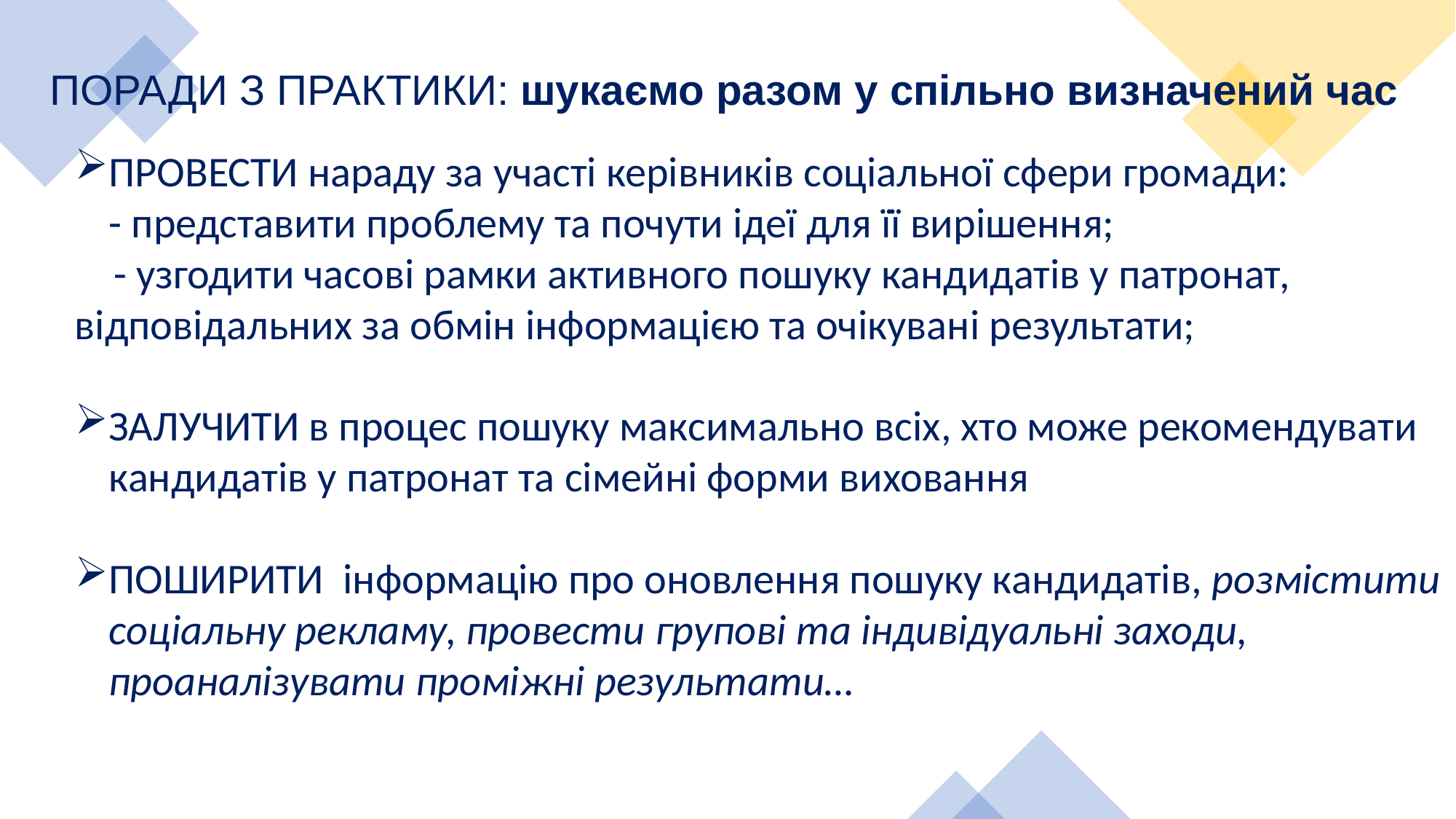

ПОРАДИ З ПРАКТИКИ: шукаємо разом у спільно визначений час

ПРОВЕСТИ нараду за участі керівників соціальної сфери громади:                  - представити проблему та почути ідеї для її вирішення;
    - узгодити часові рамки активного пошуку кандидатів у патронат,       відповідальних за обмін інформацією та очікувані результати;

ЗАЛУЧИТИ в процес пошуку максимально всіх, хто може рекомендувати кандидатів у патронат та сімейні форми виховання

ПОШИРИТИ  інформацію про оновлення пошуку кандидатів, розмістити соціальну рекламу, провести групові та індивідуальні заходи, проаналізувати проміжні результати…